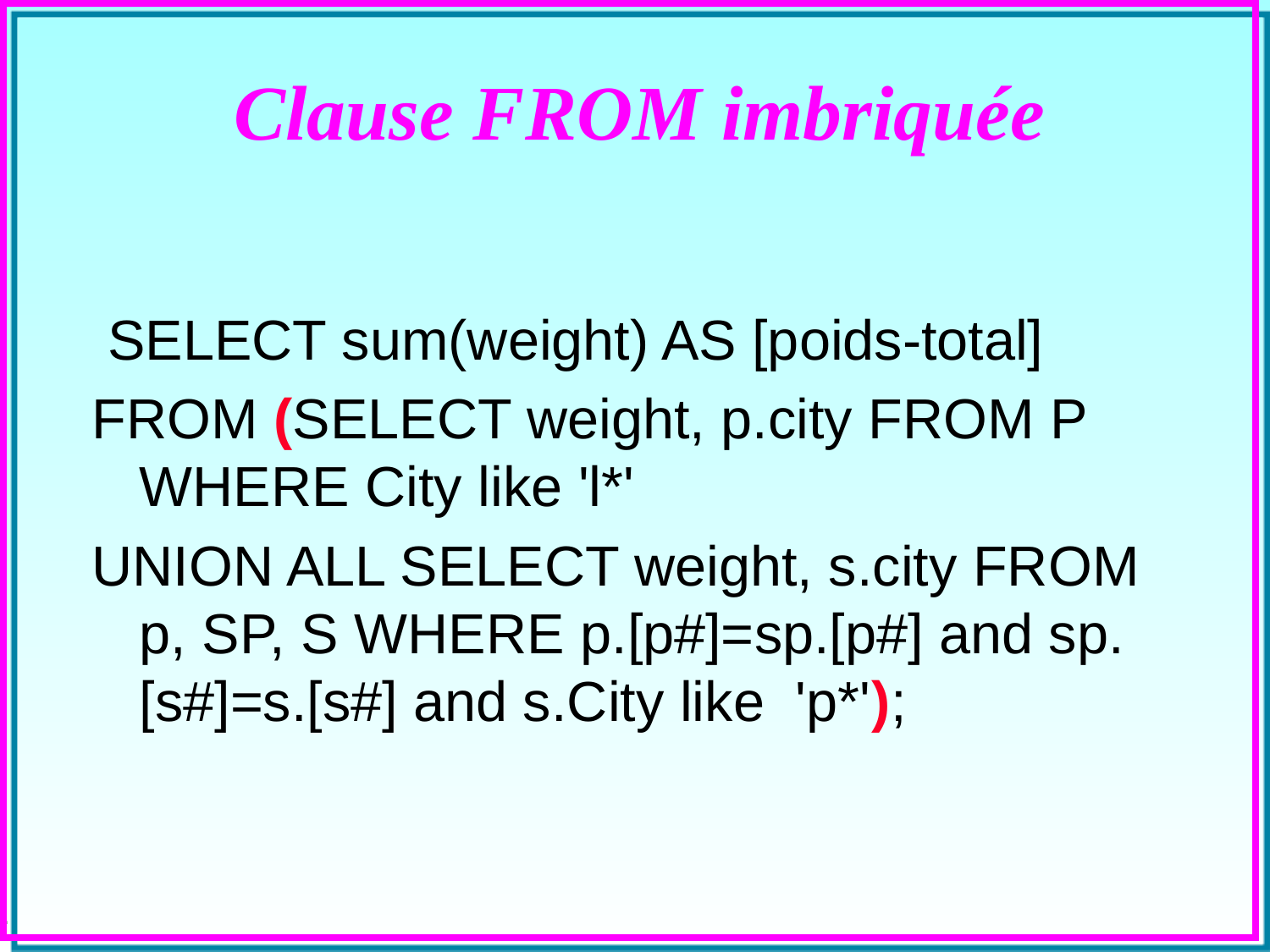

# Clause FROM imbriquée
 SELECT sum(weight) AS [poids-total]
FROM (SELECT weight, p.city FROM P WHERE City like 'l*'
UNION ALL SELECT weight, s.city FROM p, SP, S WHERE p.[p#]=sp.[p#] and sp.[s#]=s.[s#] and s.City like  'p*');